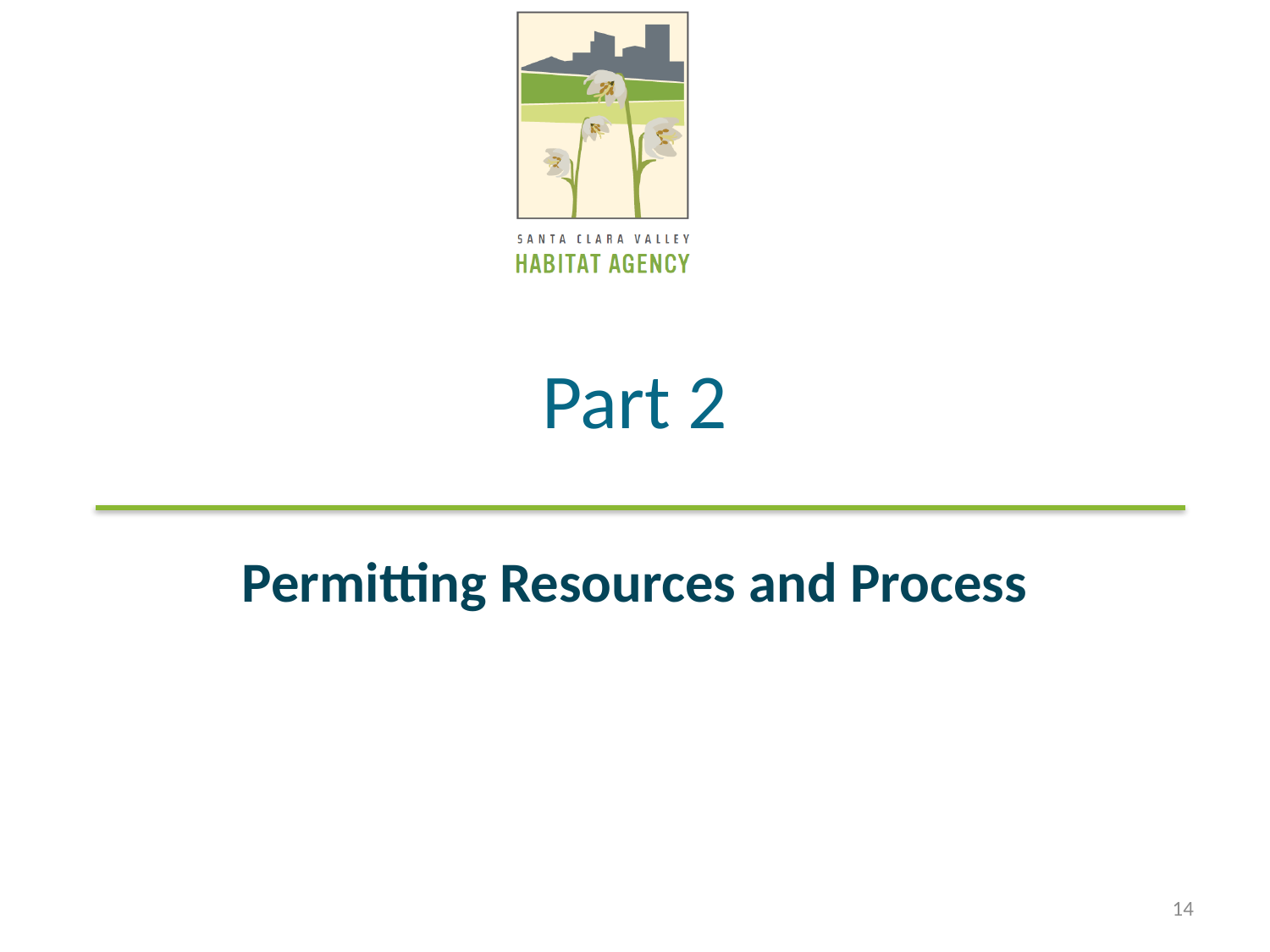

# Part 2
Permitting Resources and Process

14